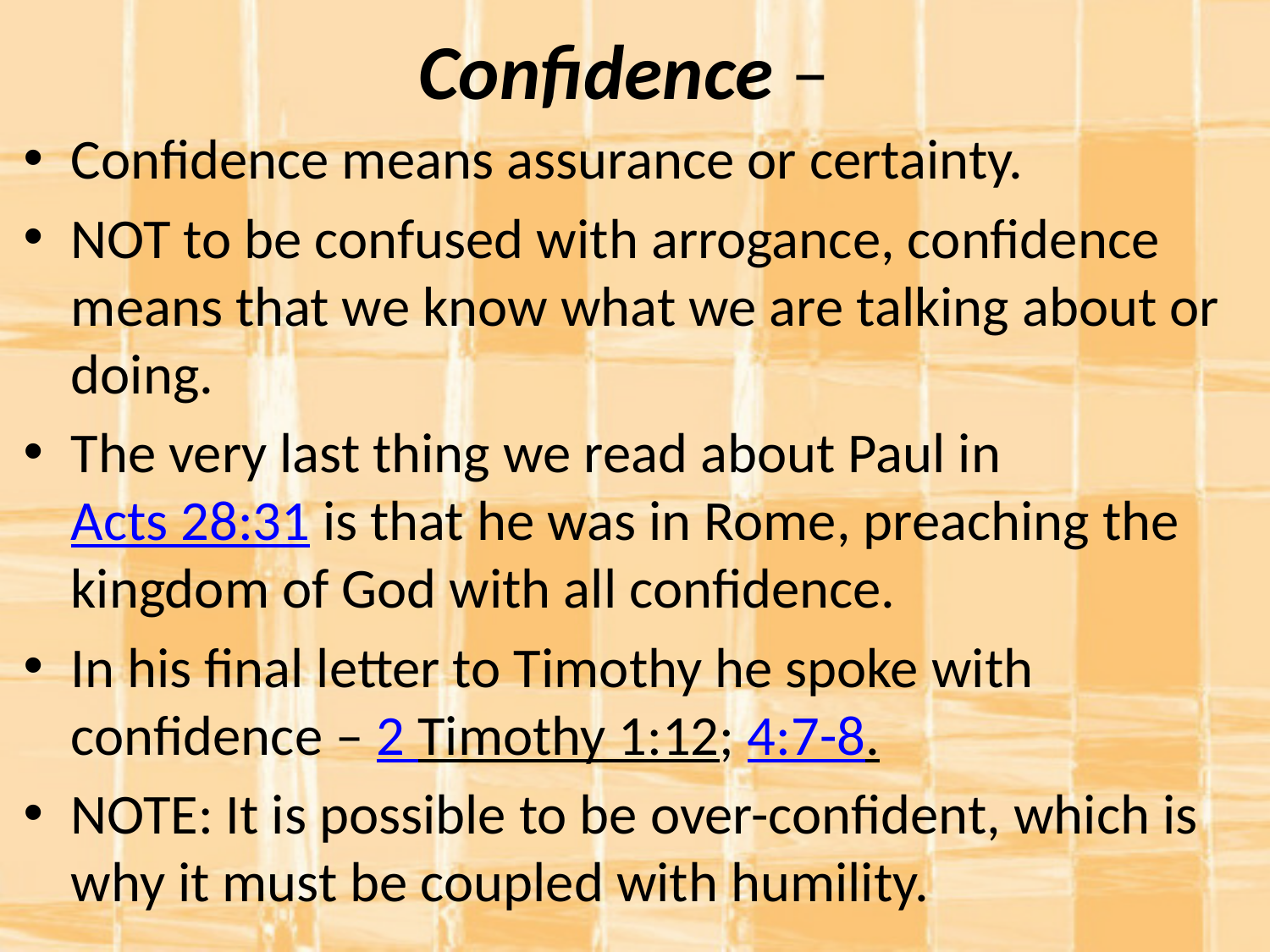

# Confidence –
Confidence means assurance or certainty.
NOT to be confused with arrogance, confidence means that we know what we are talking about or doing.
The very last thing we read about Paul in Acts 28:31 is that he was in Rome, preaching the kingdom of God with all confidence.
In his final letter to Timothy he spoke with confidence – 2 Timothy 1:12; 4:7-8.
NOTE: It is possible to be over-confident, which is why it must be coupled with humility.